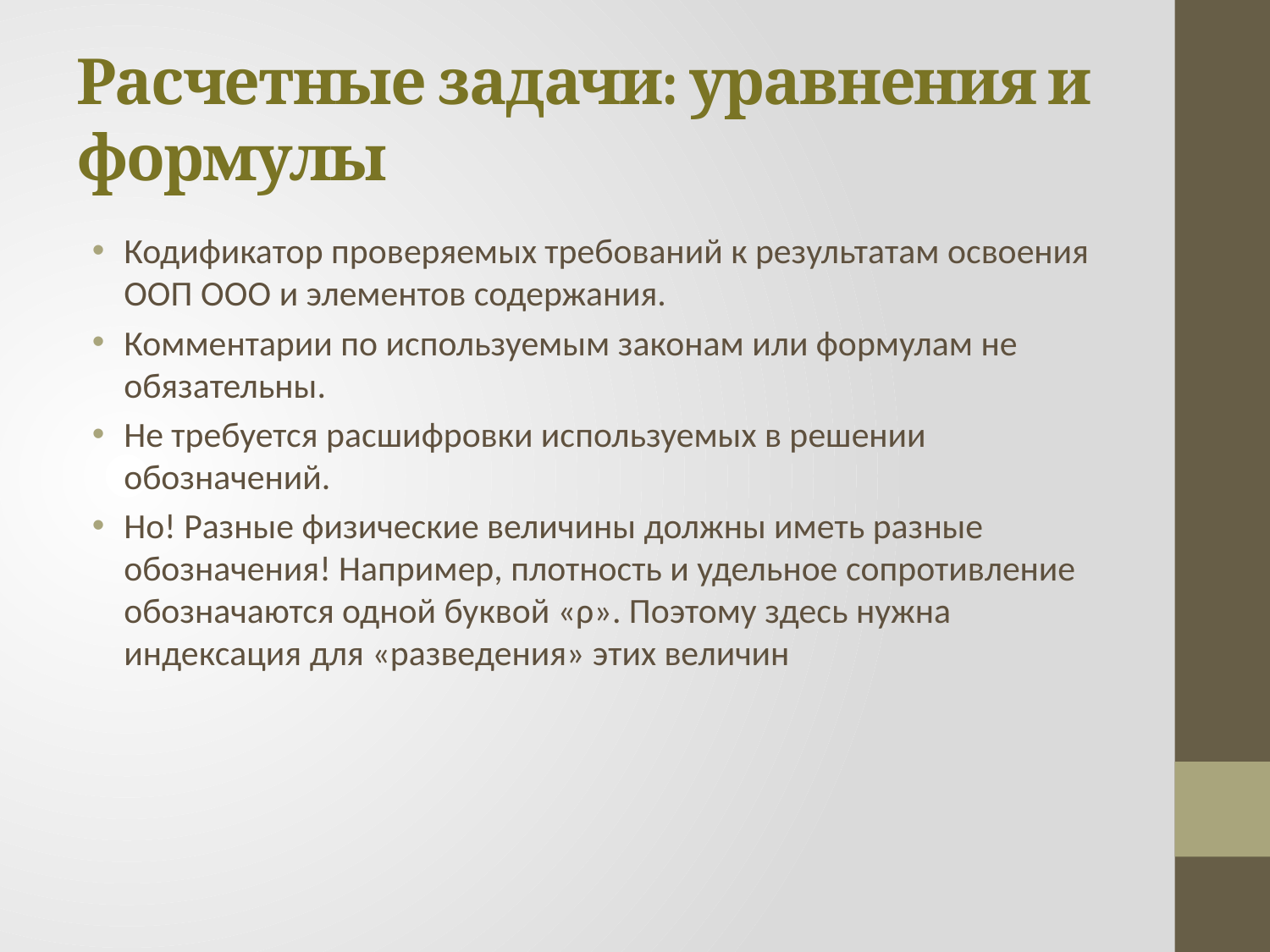

# Расчетные задачи: уравнения и формулы
Кодификатор проверяемых требований к результатам освоения ООП ООО и элементов содержания.
Комментарии по используемым законам или формулам не обязательны.
Не требуется расшифровки используемых в решении обозначений.
Но! Разные физические величины должны иметь разные обозначения! Например, плотность и удельное сопротивление обозначаются одной буквой «ρ». Поэтому здесь нужна индексация для «разведения» этих величин